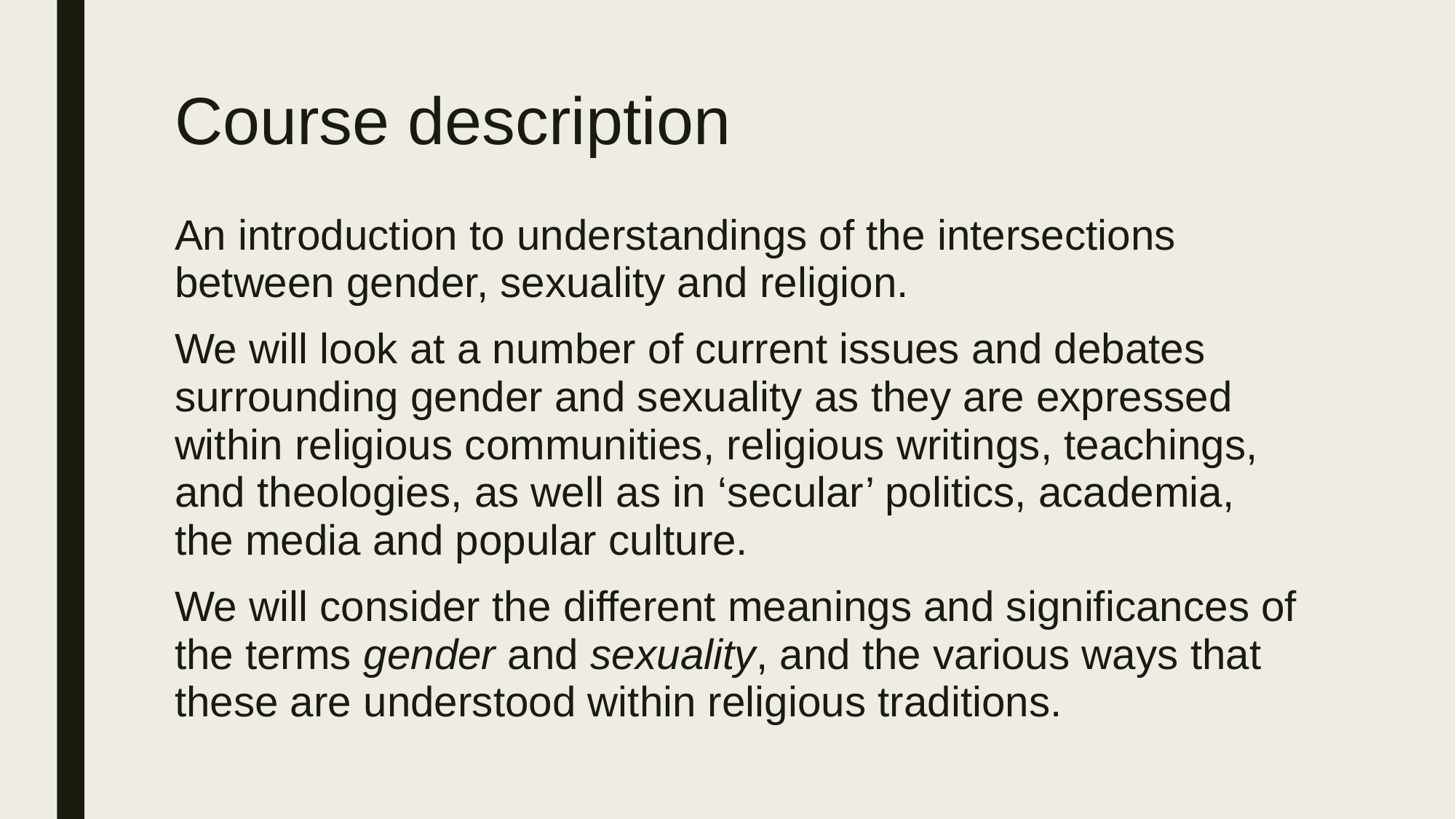

# Course description
An introduction to understandings of the intersections between gender, sexuality and religion.
We will look at a number of current issues and debates surrounding gender and sexuality as they are expressed within religious communities, religious writings, teachings, and theologies, as well as in ‘secular’ politics, academia, the media and popular culture.
We will consider the different meanings and significances of the terms gender and sexuality, and the various ways that these are understood within religious traditions.